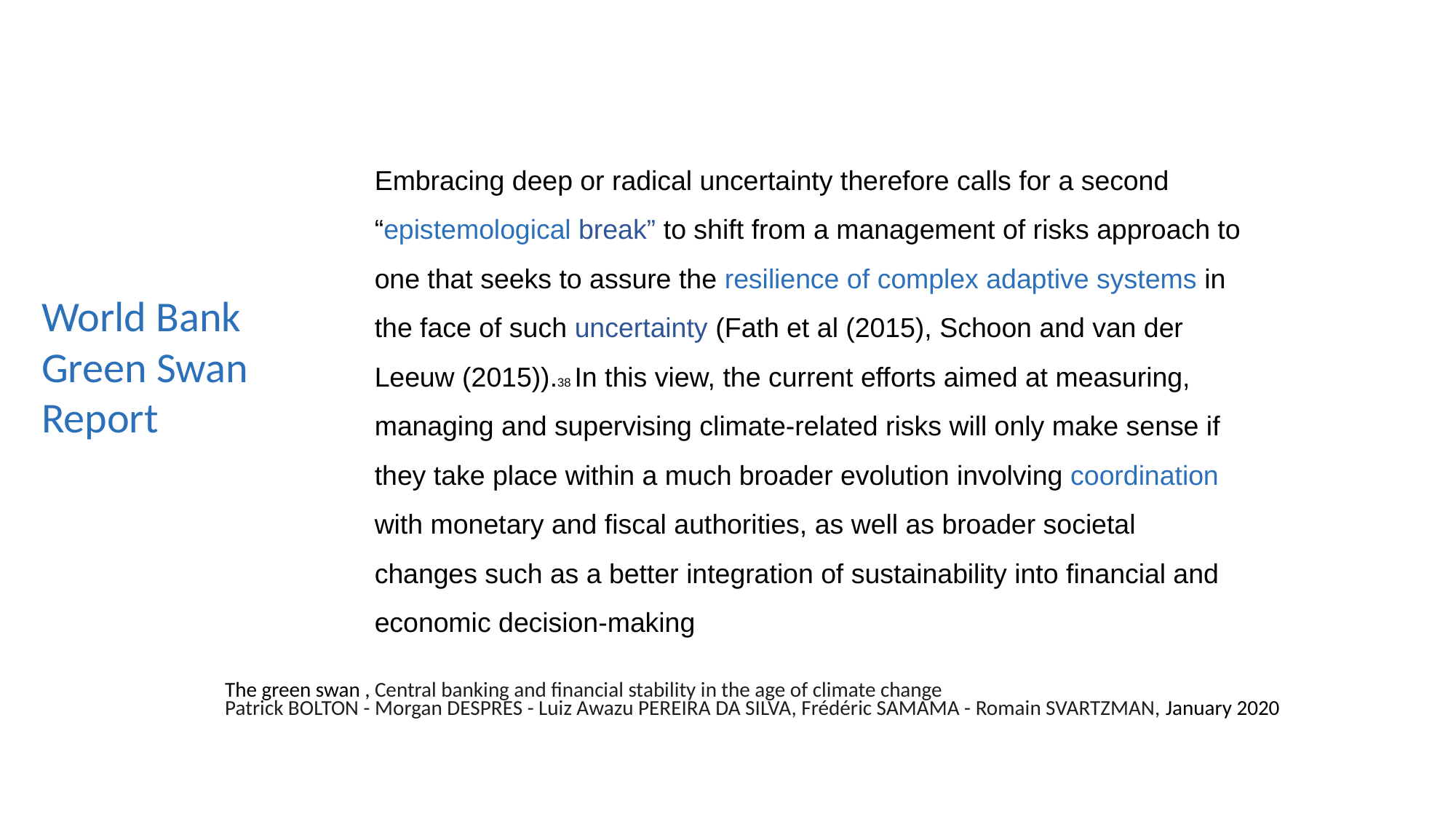

9
Embracing deep or radical uncertainty therefore calls for a second “epistemological break” to shift from a management of risks approach to one that seeks to assure the resilience of complex adaptive systems in the face of such uncertainty (Fath et al (2015), Schoon and van der Leeuw (2015)).38 In this view, the current efforts aimed at measuring, managing and supervising climate-related risks will only make sense if they take place within a much broader evolution involving coordination with monetary and fiscal authorities, as well as broader societal changes such as a better integration of sustainability into financial and economic decision-making
World Bank
Green Swan
Report
The green swan , Central banking and financial stability in the age of climate change
Patrick BOLTON - Morgan DESPRES - Luiz Awazu PEREIRA DA SILVA, Frédéric SAMAMA - Romain SVARTZMAN, January 2020